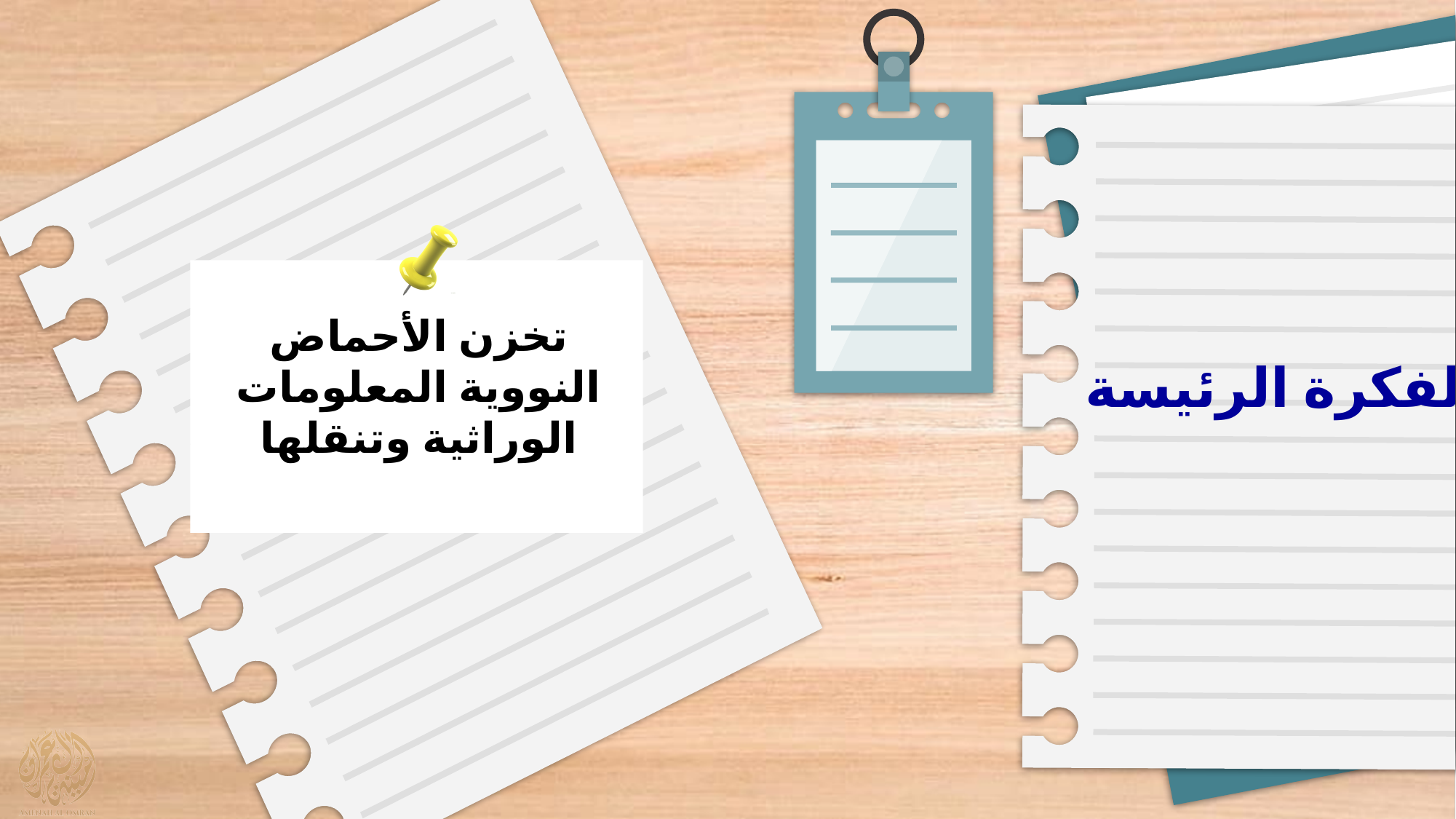

تخزن الأحماض النووية المعلومات الوراثية وتنقلها
الفكرة الرئيسة